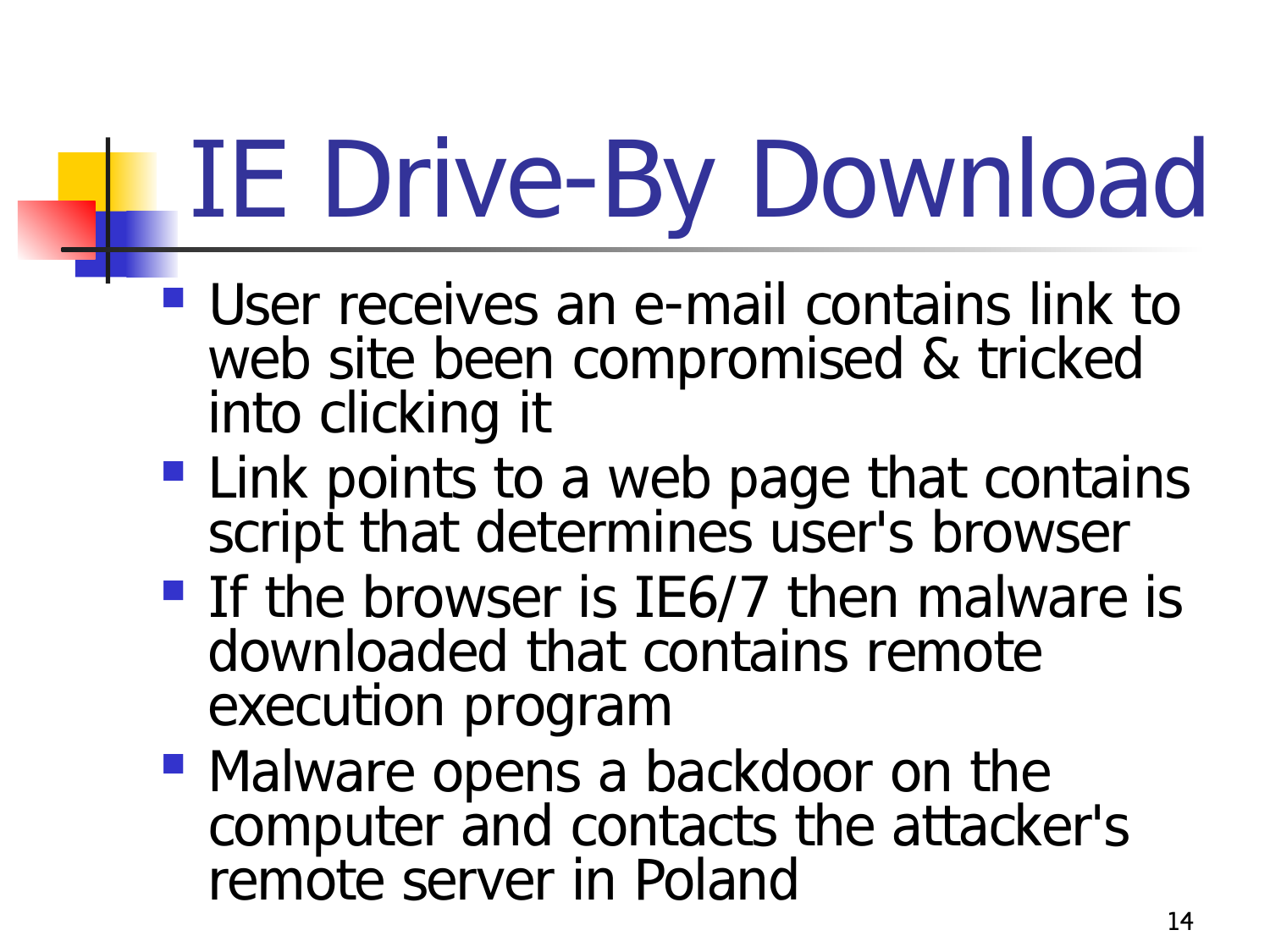

# IE Drive-By Download
User receives an e-mail contains link to web site been compromised & tricked into clicking it
Link points to a web page that contains script that determines user's browser
If the browser is IE6/7 then malware is downloaded that contains remote execution program
Malware opens a backdoor on the computer and contacts the attacker's remote server in Poland
14